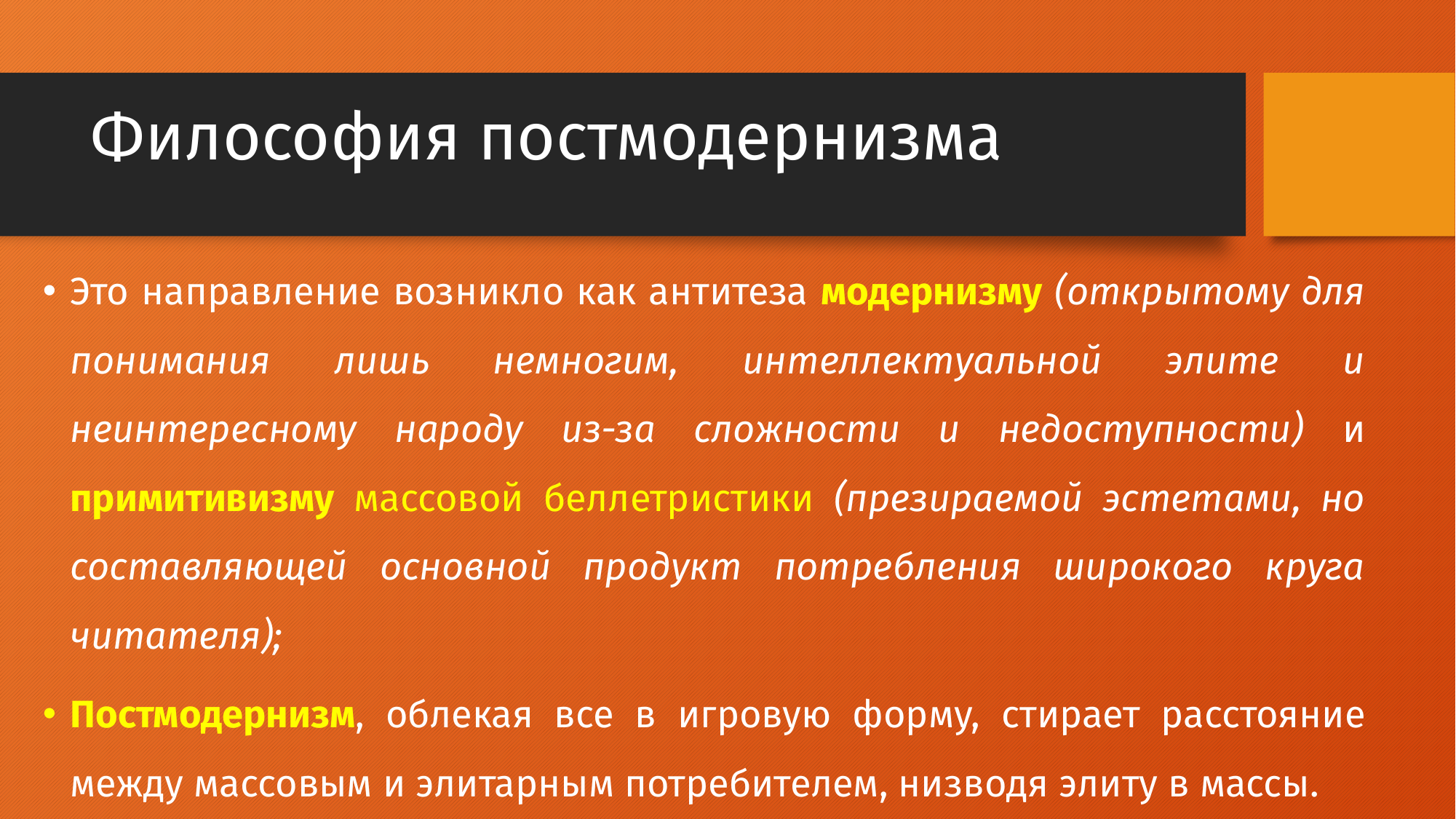

# Философия постмодернизма
Это направление возникло как антитеза модернизму (открытому для понимания лишь немногим, интеллектуальной элите и неинтересному народу из-за сложности и недоступности) и примитивизму массовой беллетристики (презираемой эстетами, но составляющей основной продукт потребления широкого круга читателя);
Постмодернизм, облекая все в игровую форму, стирает расстояние между массовым и элитарным потребителем, низводя элиту в массы.